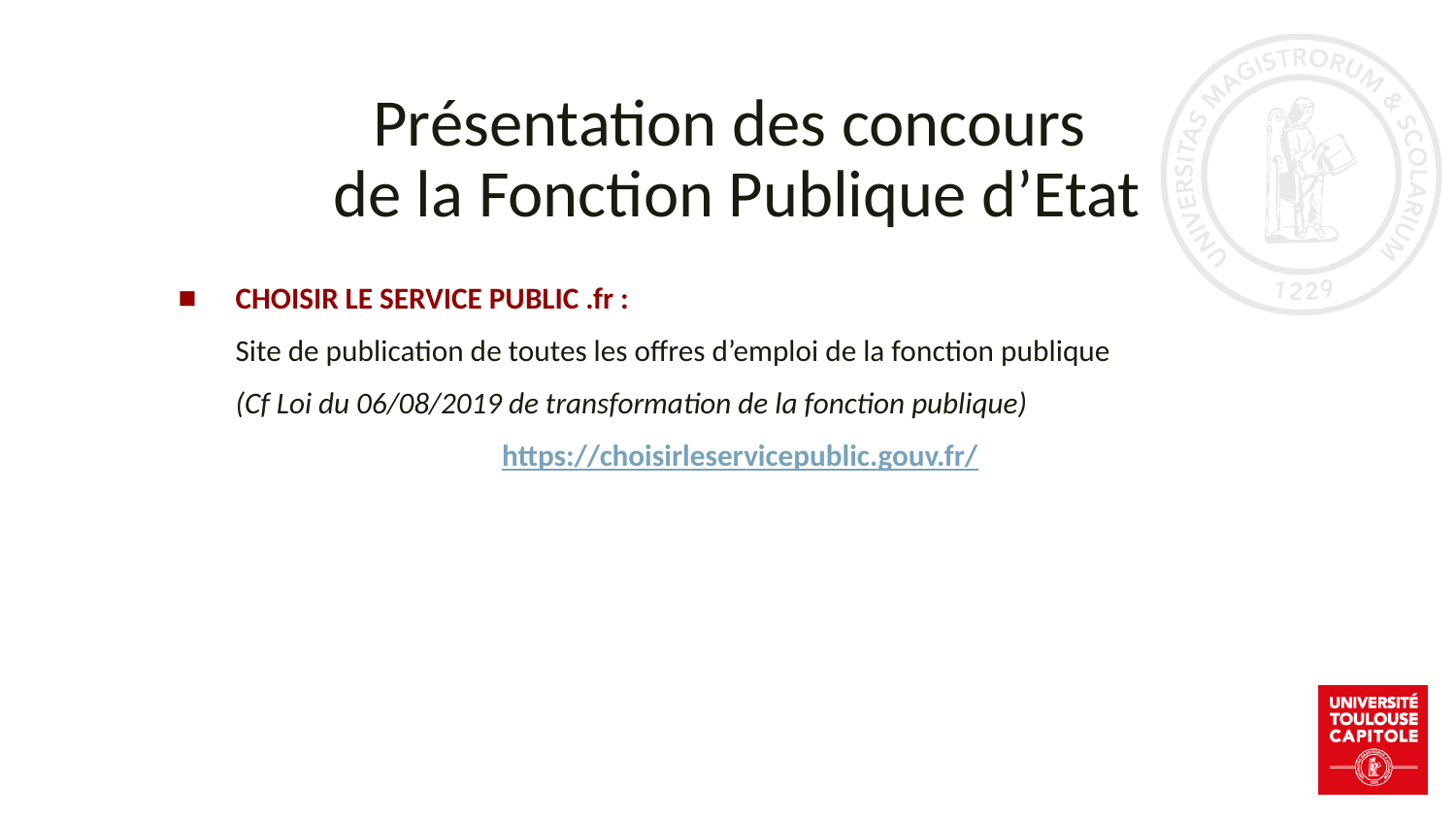

# Présentation des concours de la Fonction Publique d’Etat
CHOISIR LE SERVICE PUBLIC .fr :
Site de publication de toutes les offres d’emploi de la fonction publique
(Cf Loi du 06/08/2019 de transformation de la fonction publique)
https://choisirleservicepublic.gouv.fr/